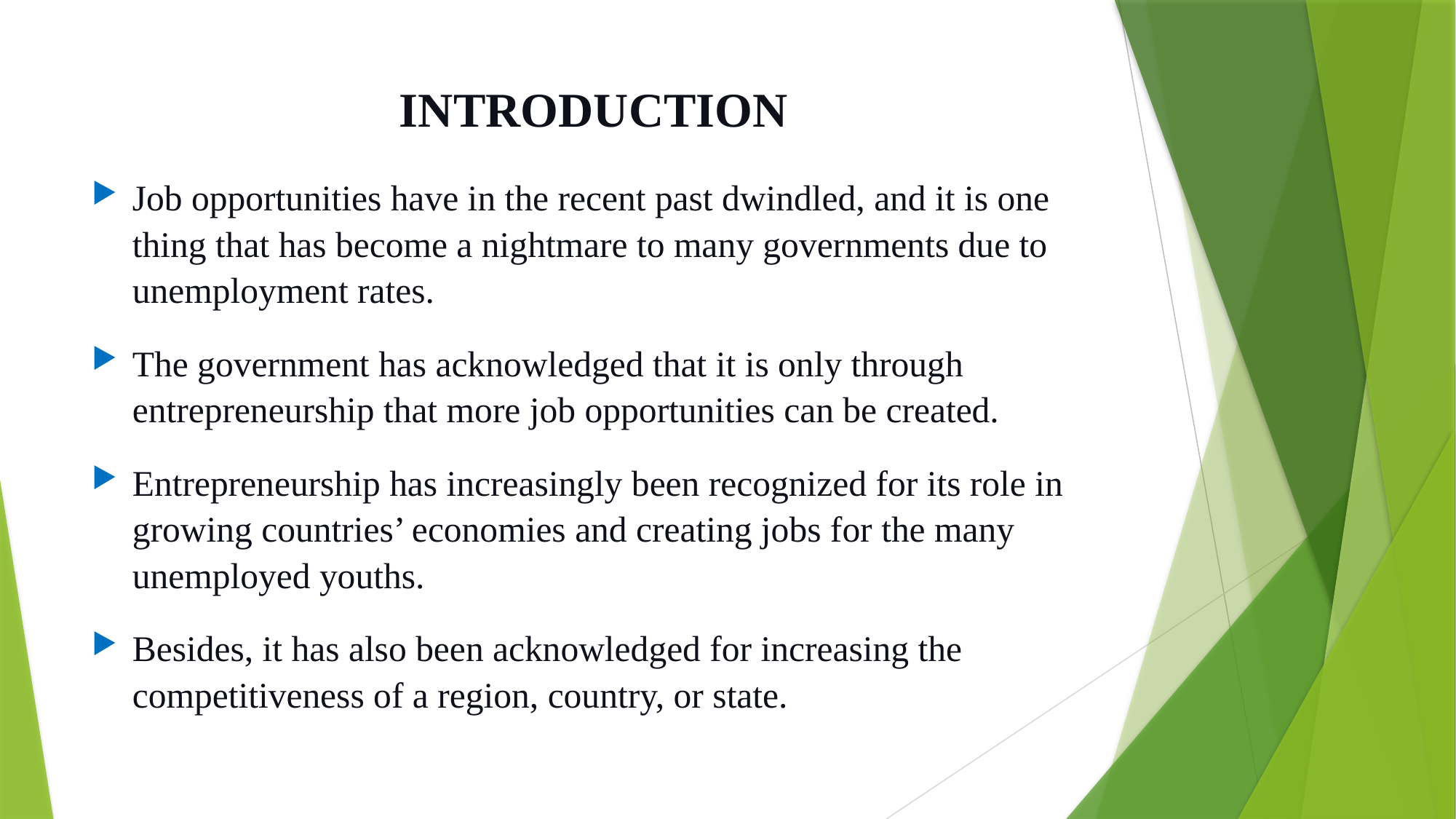

# INTRODUCTION
Job opportunities have in the recent past dwindled, and it is one thing that has become a nightmare to many governments due to unemployment rates.
The government has acknowledged that it is only through entrepreneurship that more job opportunities can be created.
Entrepreneurship has increasingly been recognized for its role in growing countries’ economies and creating jobs for the many unemployed youths.
Besides, it has also been acknowledged for increasing the competitiveness of a region, country, or state.